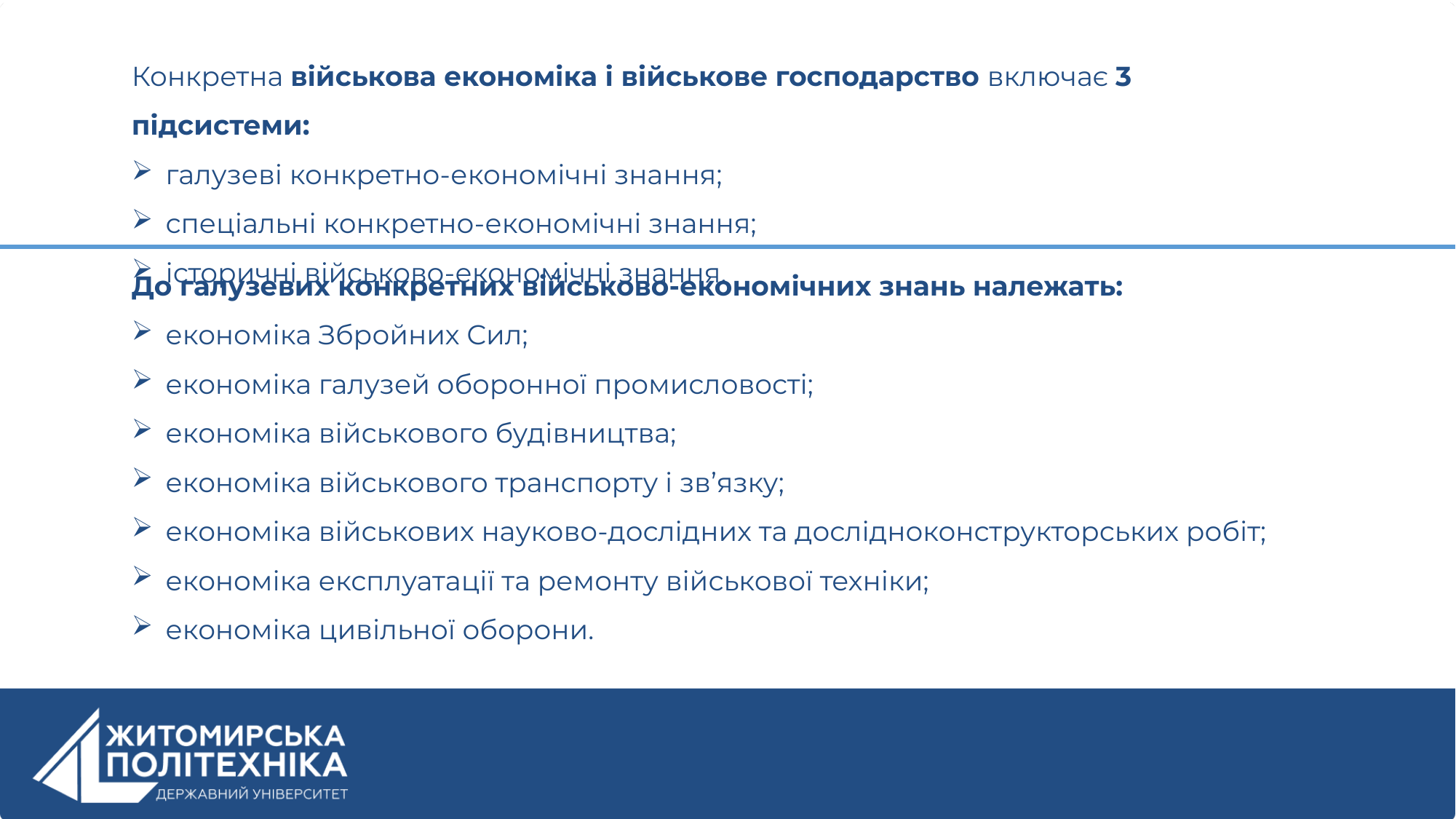

Конкретна військова економіка і військове господарство включає 3 підсистеми:
галузеві конкретно-економічні знання;
спеціальні конкретно-економічні знання;
історичні військово-економічні знання.
До галузевих конкретних військово-економічних знань належать:
економіка Збройних Сил;
економіка галузей оборонної промисловості;
економіка військового будівництва;
економіка військового транспорту і зв’язку;
економіка військових науково-дослідних та дослідноконструкторських робіт;
економіка експлуатації та ремонту військової техніки;
економіка цивільної оборони.